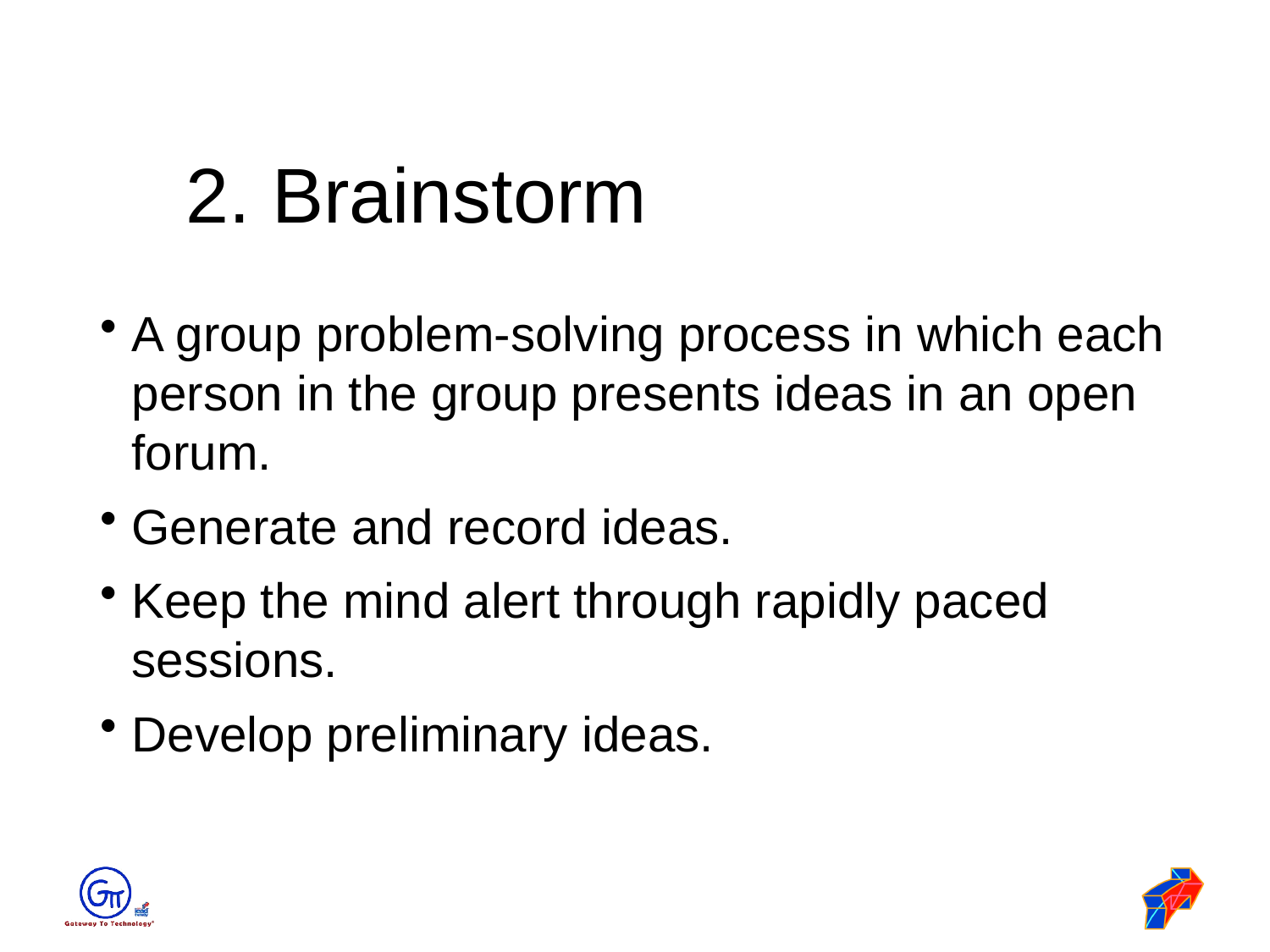

2. Brainstorm
A group problem-solving process in which each person in the group presents ideas in an open forum.
Generate and record ideas.
Keep the mind alert through rapidly paced sessions.
Develop preliminary ideas.